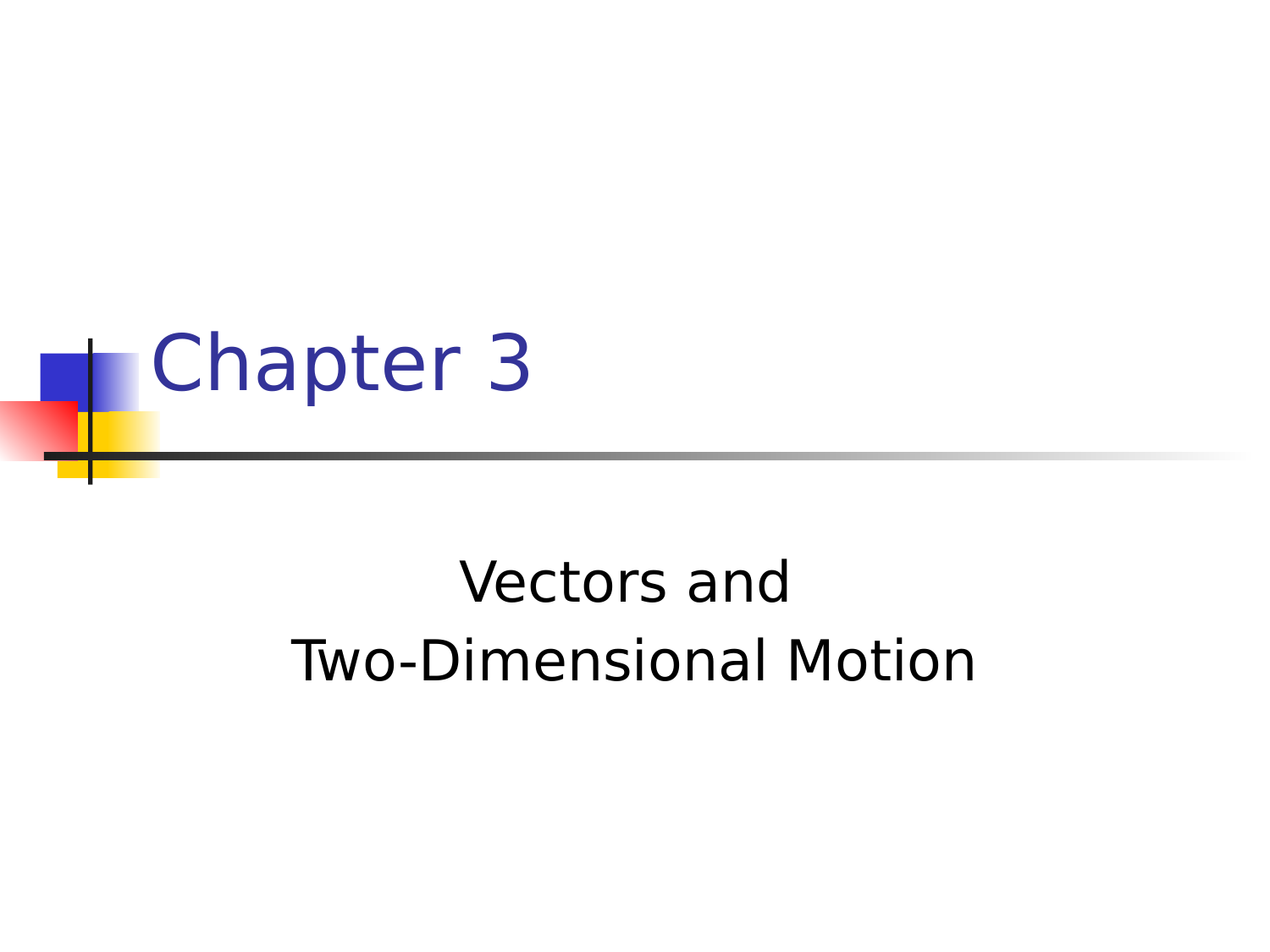

# Chapter 3
Vectors and
Two-Dimensional Motion